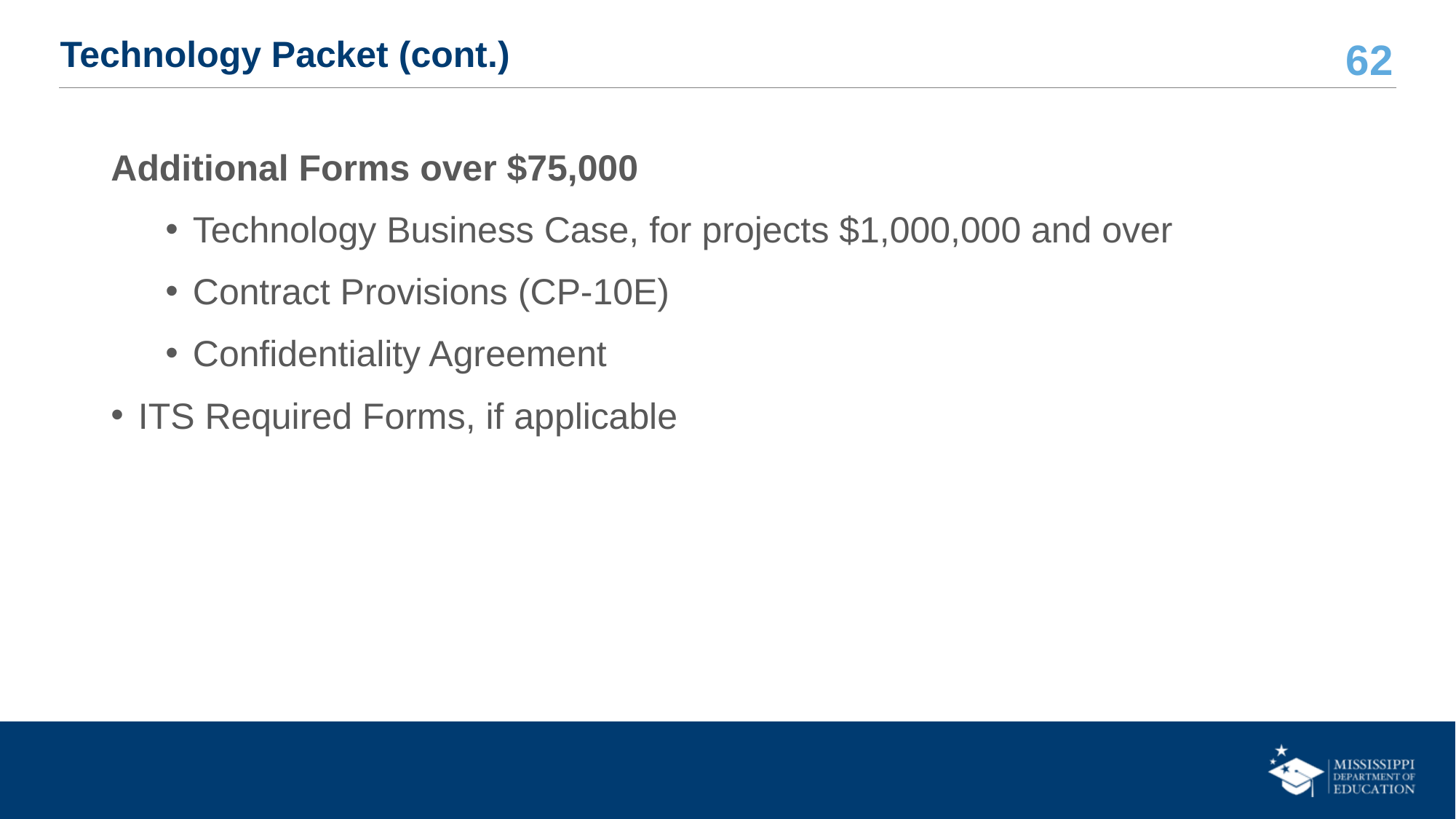

# Technology Packet (cont.)
Additional Forms over $75,000
Technology Business Case, for projects $1,000,000 and over
Contract Provisions (CP-10E)
Confidentiality Agreement
ITS Required Forms, if applicable